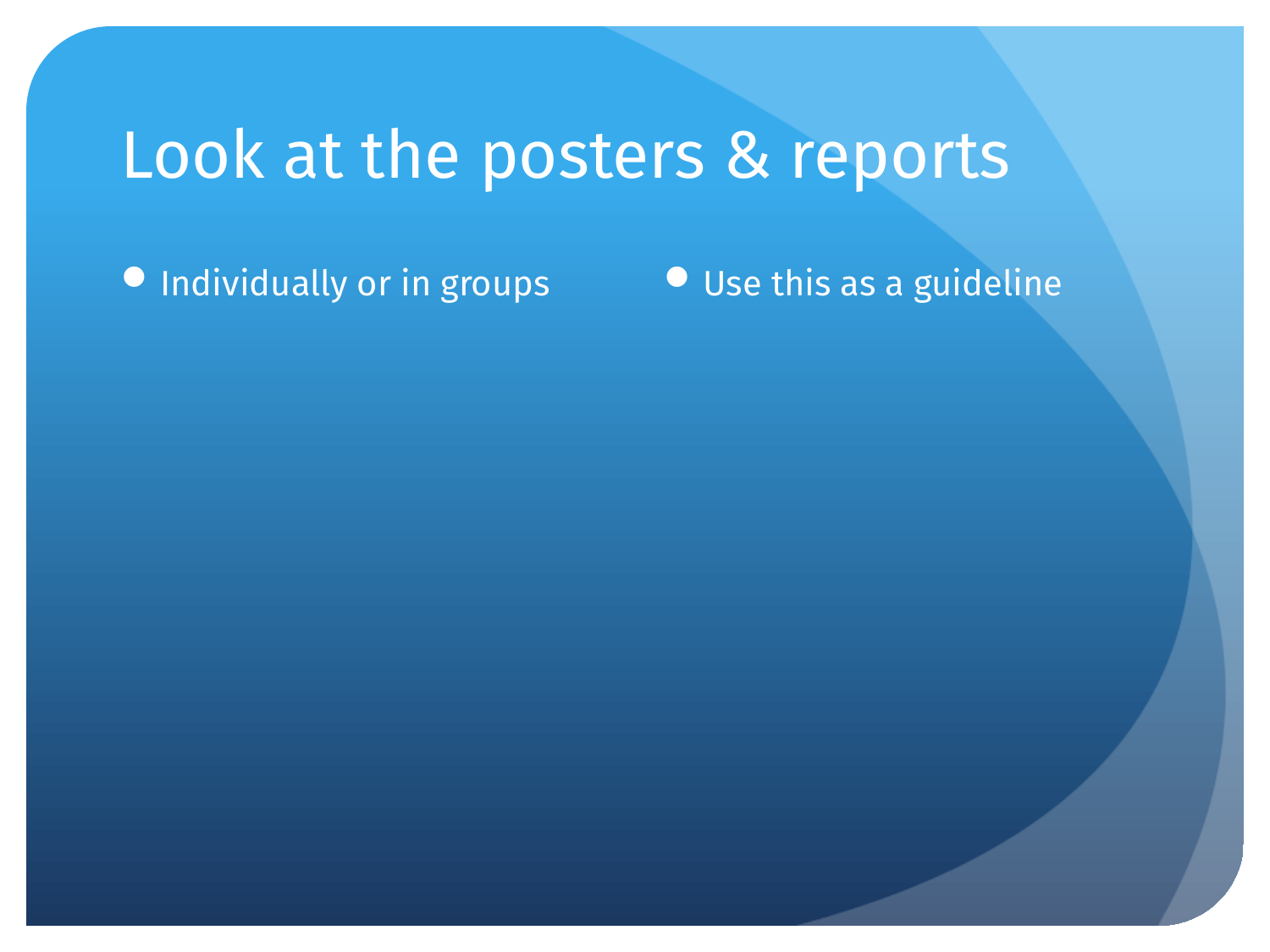

# Look at the posters & reports
Individually or in groups
Use this as a guideline